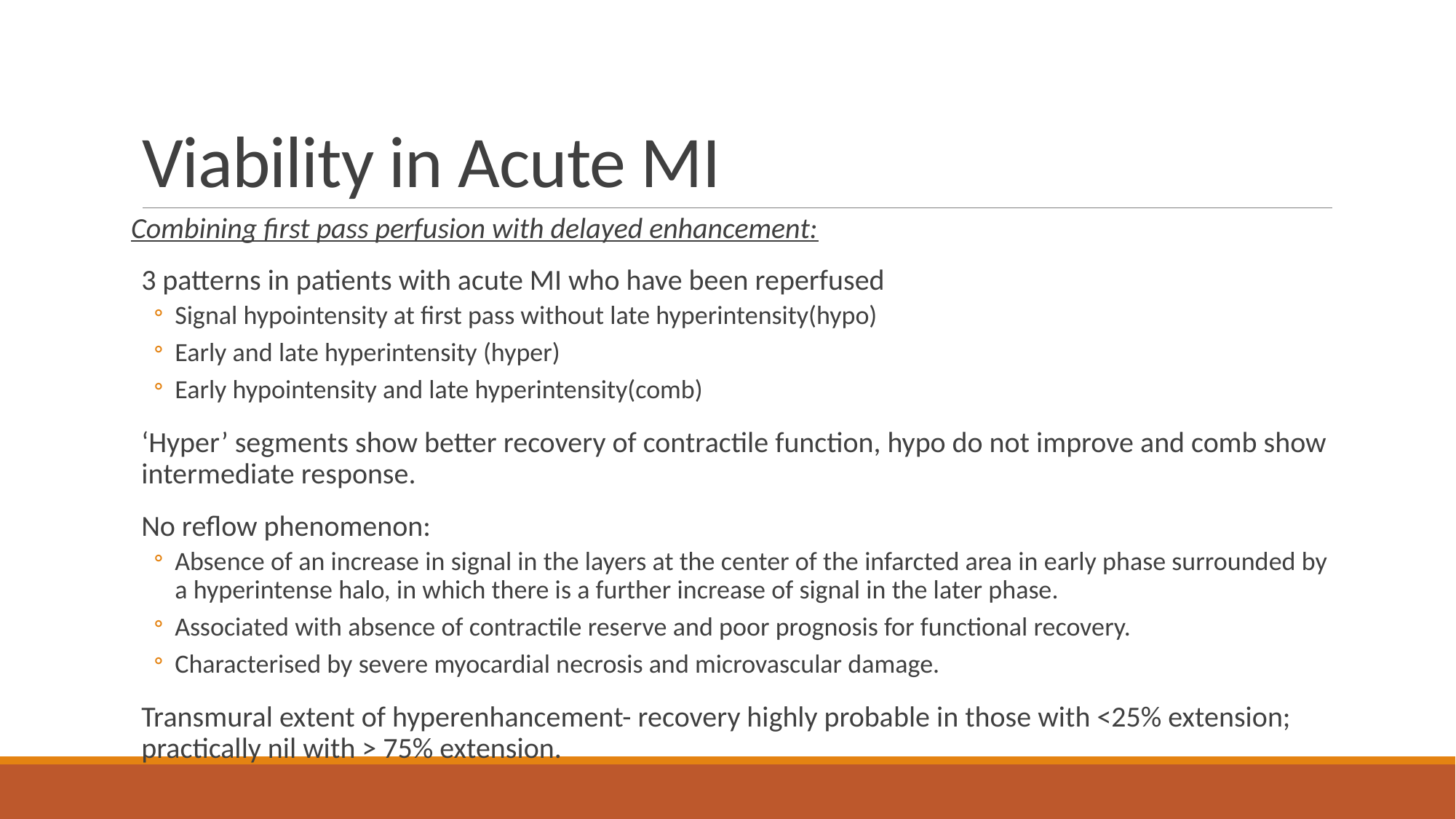

# Viability in Acute MI
Combining first pass perfusion with delayed enhancement:
3 patterns in patients with acute MI who have been reperfused
Signal hypointensity at first pass without late hyperintensity(hypo)
Early and late hyperintensity (hyper)
Early hypointensity and late hyperintensity(comb)
‘Hyper’ segments show better recovery of contractile function, hypo do not improve and comb show intermediate response.
No reflow phenomenon:
Absence of an increase in signal in the layers at the center of the infarcted area in early phase surrounded by a hyperintense halo, in which there is a further increase of signal in the later phase.
Associated with absence of contractile reserve and poor prognosis for functional recovery.
Characterised by severe myocardial necrosis and microvascular damage.
Transmural extent of hyperenhancement- recovery highly probable in those with <25% extension; practically nil with > 75% extension.